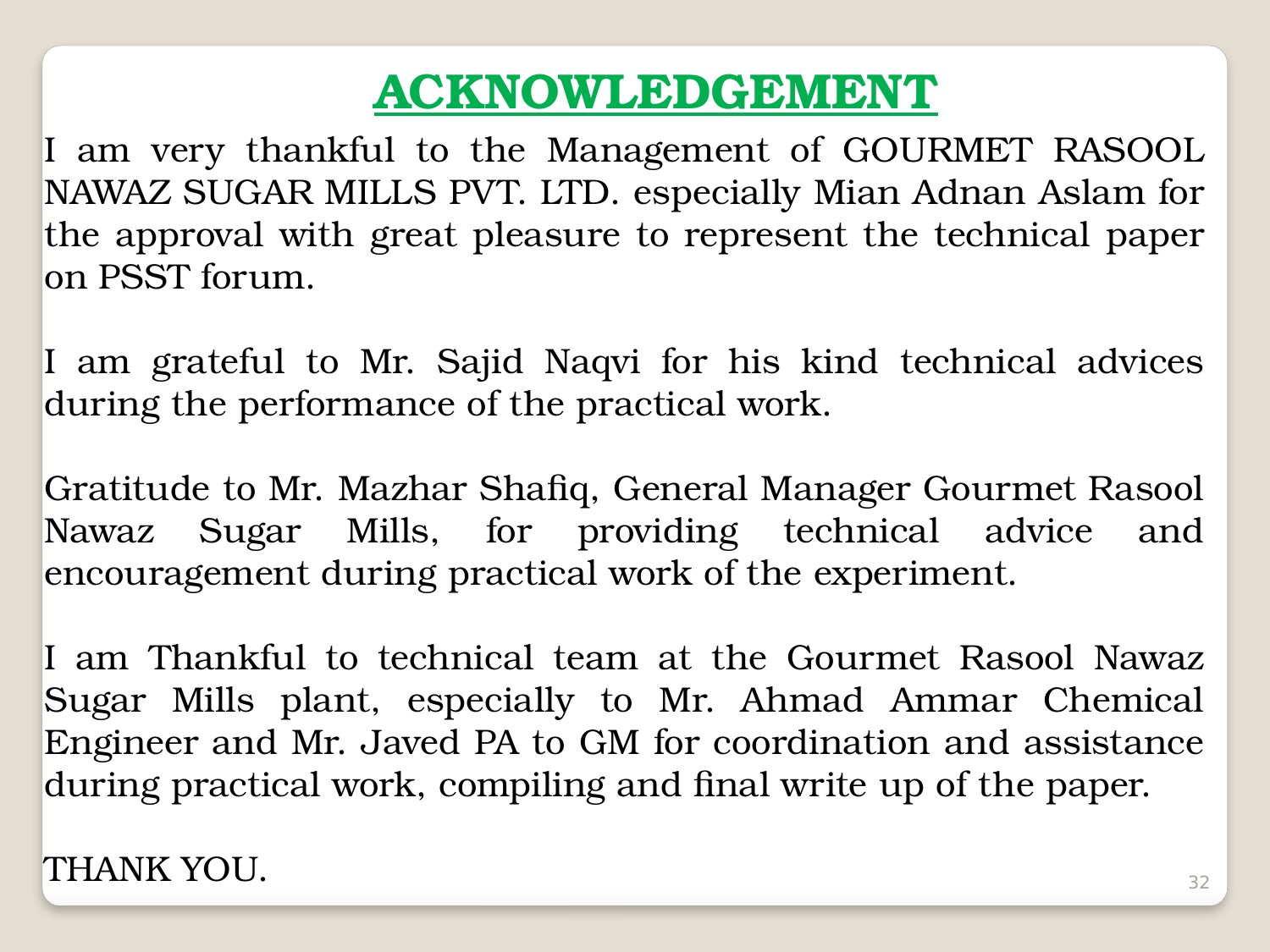

ACKNOWLEDGEMENT
I am very thankful to the Management of GOURMET RASOOL NAWAZ SUGAR MILLS PVT. LTD. especially Mian Adnan Aslam for the approval with great pleasure to represent the technical paper on PSST forum.

I am grateful to Mr. Sajid Naqvi for his kind technical advices during the performance of the practical work.

Gratitude to Mr. Mazhar Shafiq, General Manager Gourmet Rasool Nawaz Sugar Mills, for providing technical advice and encouragement during practical work of the experiment.

I am Thankful to technical team at the Gourmet Rasool Nawaz Sugar Mills plant, especially to Mr. Ahmad Ammar Chemical Engineer and Mr. Javed PA to GM for coordination and assistance during practical work, compiling and final write up of the paper.

THANK YOU.
32